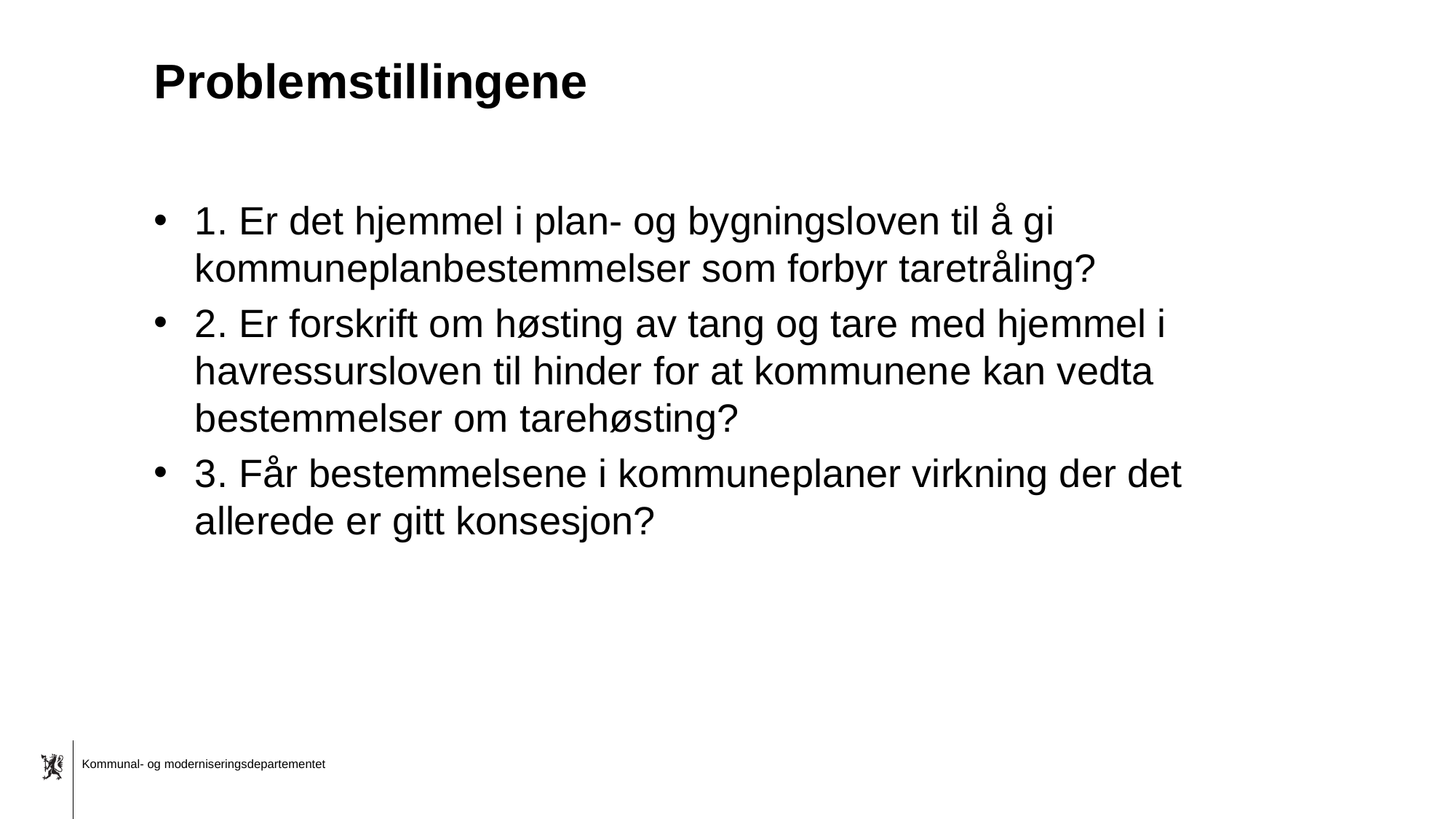

# Problemstillingene
1. Er det hjemmel i plan- og bygningsloven til å gi kommuneplanbestemmelser som forbyr taretråling?
2. Er forskrift om høsting av tang og tare med hjemmel i havressursloven til hinder for at kommunene kan vedta bestemmelser om tarehøsting?
3. Får bestemmelsene i kommuneplaner virkning der det allerede er gitt konsesjon?